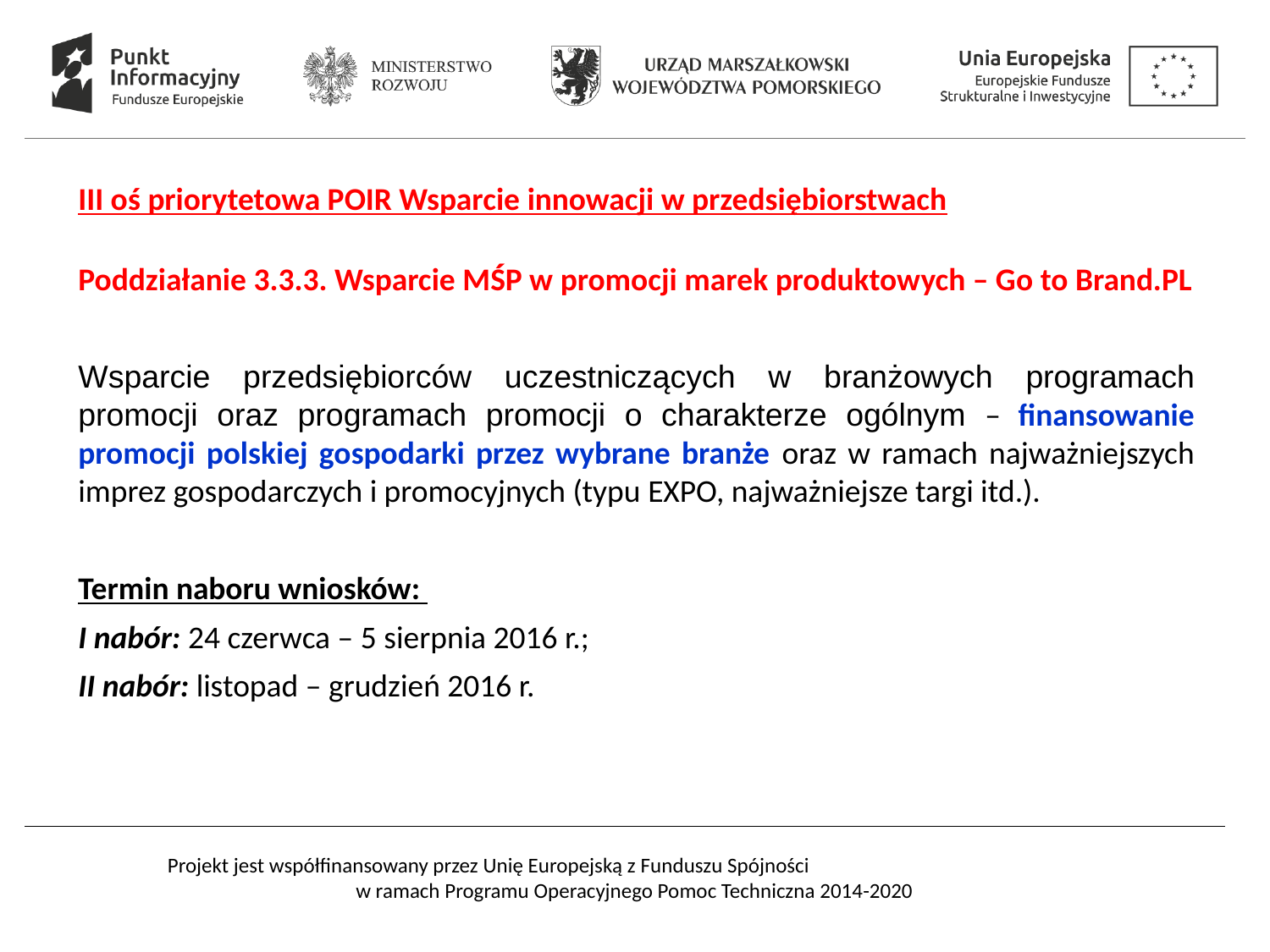

III oś priorytetowa POIR Wsparcie innowacji w przedsiębiorstwach

Poddziałanie 3.3.3. Wsparcie MŚP w promocji marek produktowych – Go to Brand.PL

Wsparcie przedsiębiorców uczestniczących w branżowych programach promocji oraz programach promocji o charakterze ogólnym – finansowanie promocji polskiej gospodarki przez wybrane branże oraz w ramach najważniejszych imprez gospodarczych i promocyjnych (typu EXPO, najważniejsze targi itd.).

Termin naboru wniosków:
I nabór: 24 czerwca – 5 sierpnia 2016 r.;
II nabór: listopad – grudzień 2016 r.